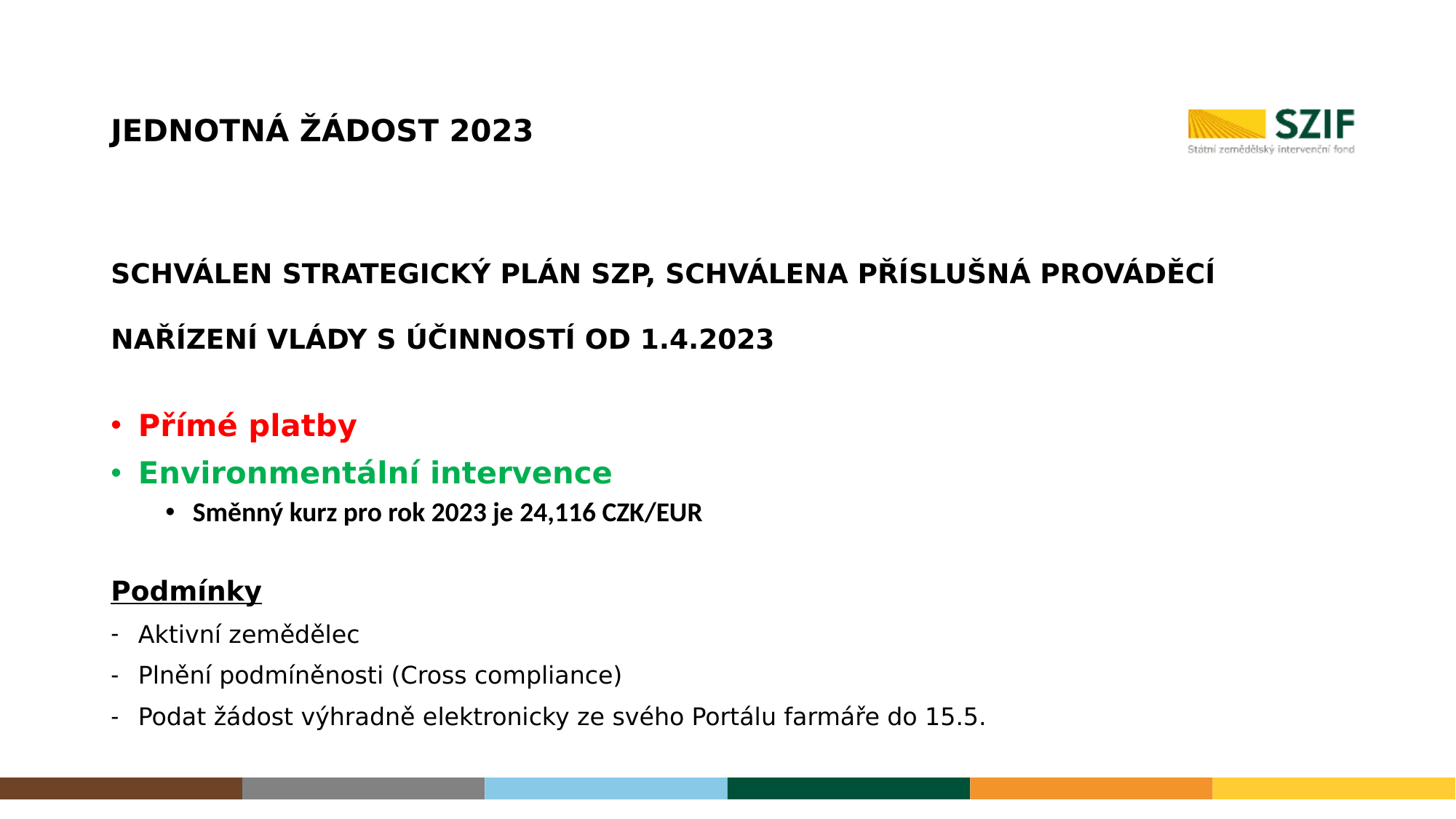

# Jednotná žádost 2023
SCHVÁLEN STRATEGICKÝ PLÁN SZP, SCHVÁLENA PŘÍSLUŠNÁ PROVÁDĚCÍ NAŘÍZENÍ VLÁDY S ÚČINNOSTÍ OD 1.4.2023
Přímé platby
Environmentální intervence
Směnný kurz pro rok 2023 je 24,116 CZK/EUR

Podmínky
Aktivní zemědělec
Plnění podmíněnosti (Cross compliance)
Podat žádost výhradně elektronicky ze svého Portálu farmáře do 15.5.